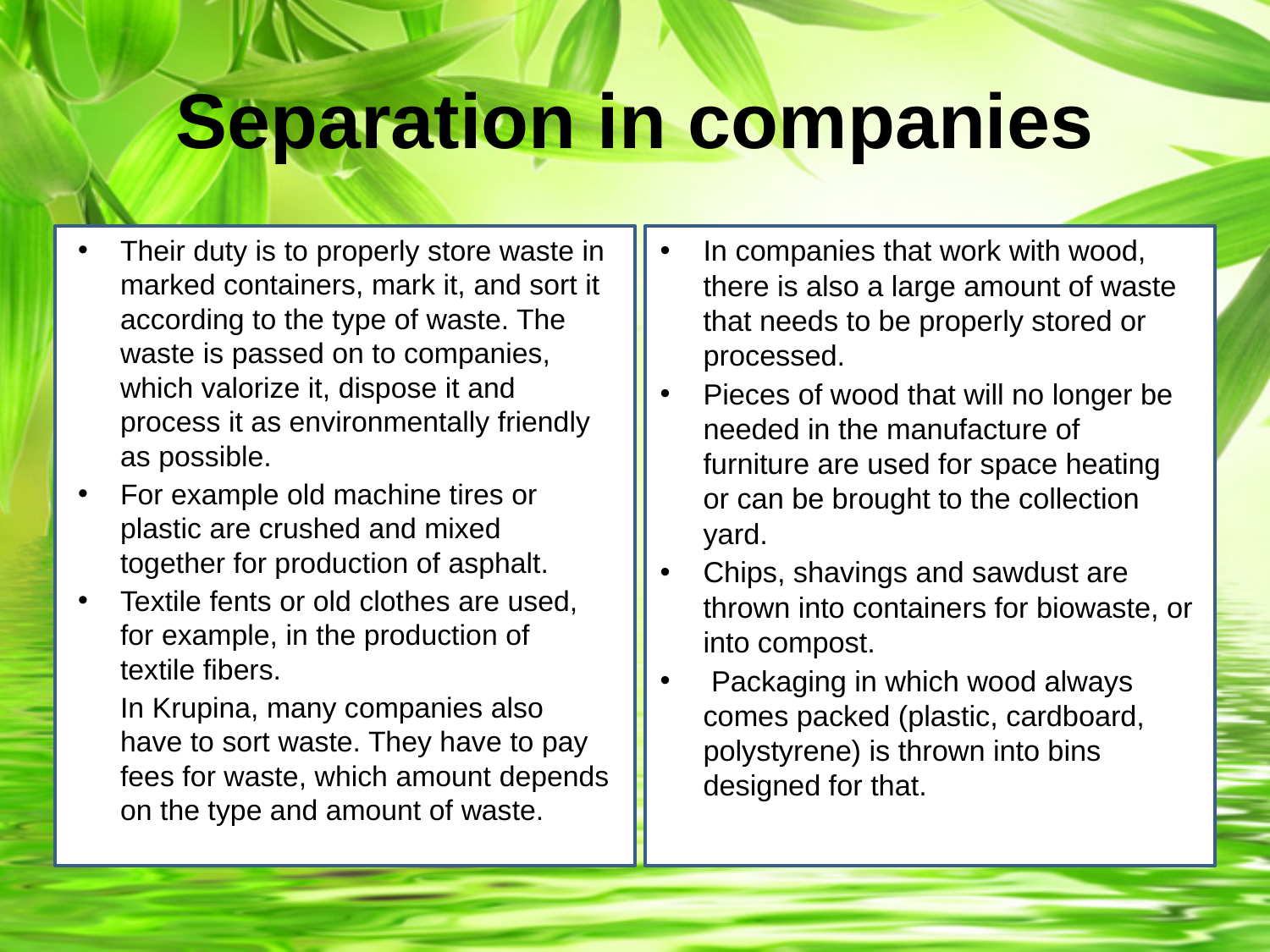

# Separation in companies

Their duty is to properly store waste in marked containers, mark it, and sort it according to the type of waste. The waste is passed on to companies, which valorize it, dispose it and process it as environmentally friendly as possible.
For example old machine tires or plastic are crushed and mixed together for production of asphalt.
Textile fents or old clothes are used, for example, in the production of textile fibers.
In Krupina, many companies also have to sort waste. They have to pay fees for waste, which amount depends on the type and amount of waste.

In companies that work with wood, there is also a large amount of waste that needs to be properly stored or processed.
Pieces of wood that will no longer be needed in the manufacture of furniture are used for space heating or can be brought to the collection yard.
Chips, shavings and sawdust are thrown into containers for biowaste, or into compost.
 Packaging in which wood always comes packed (plastic, cardboard, polystyrene) is thrown into bins designed for that.